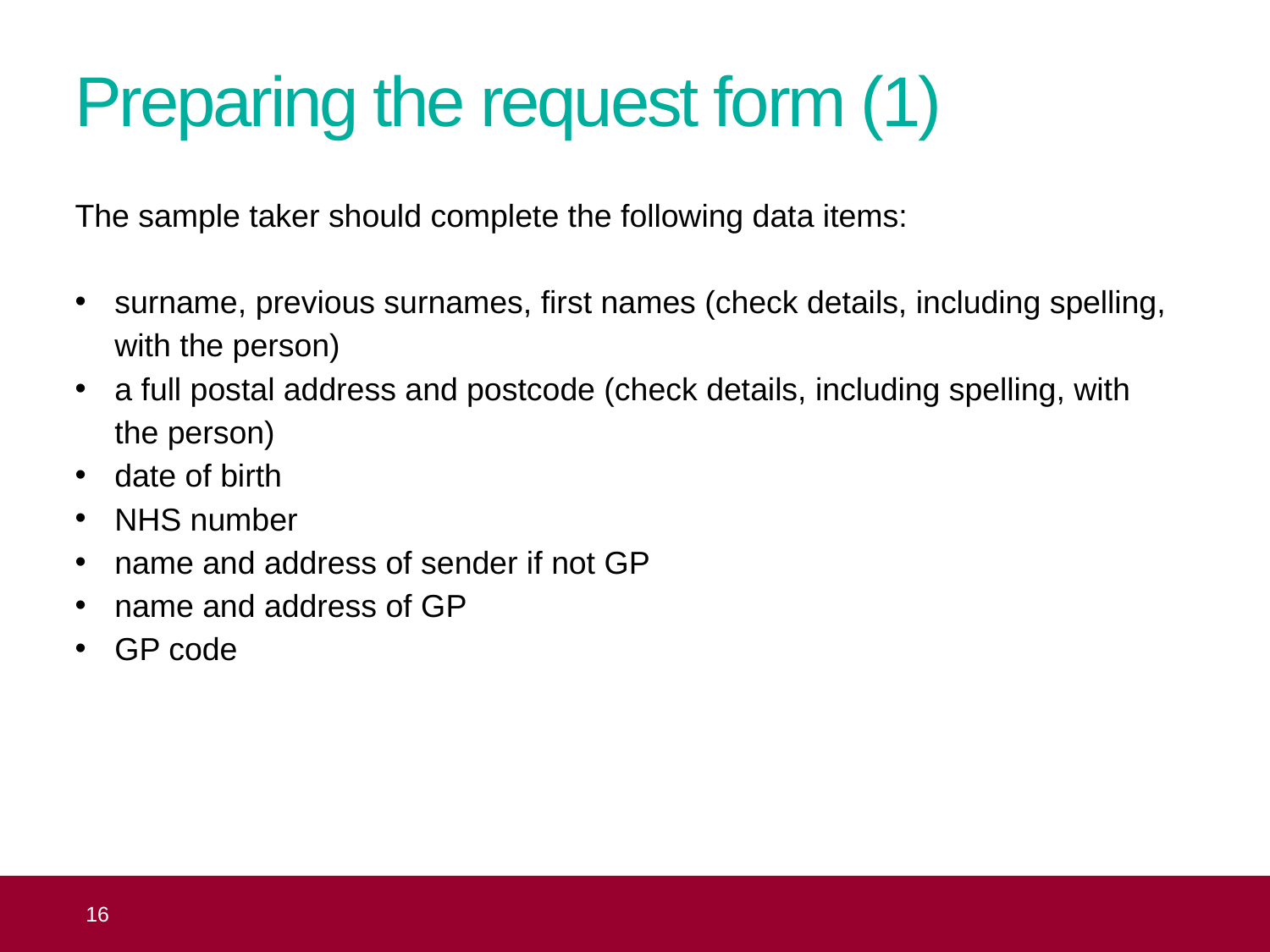

# Preparing the request form (1)

The sample taker should complete the following data items:

surname, previous surnames, first names (check details, including spelling, with the person)
a full postal address and postcode (check details, including spelling, with
the person)
date of birth
NHS number
name and address of sender if not GP
name and address of GP
GP code

  16
Topic 8: the practical aspects of taking cervical samples